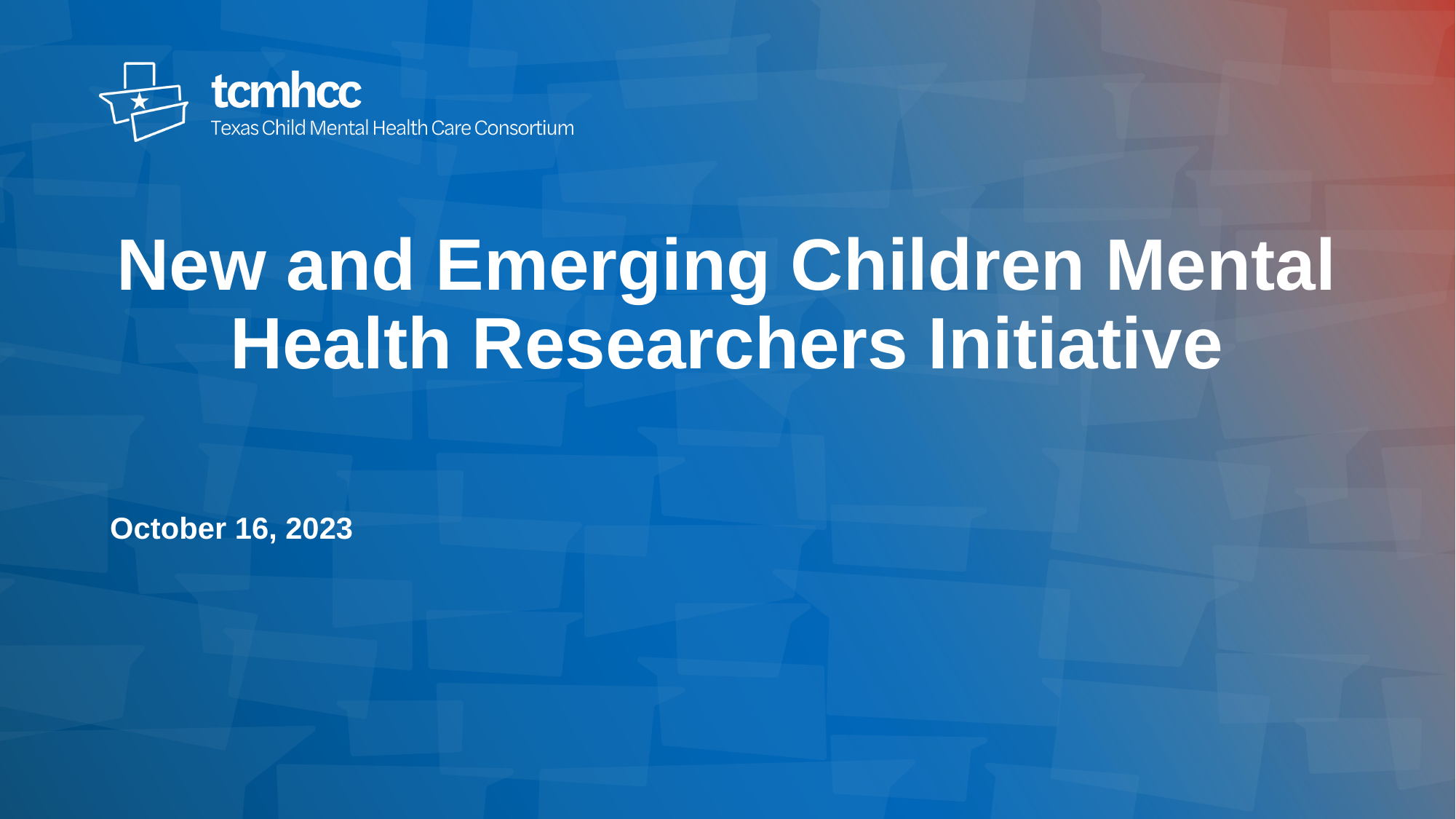

# New and Emerging Children Mental Health Researchers Initiative
October 16, 2023